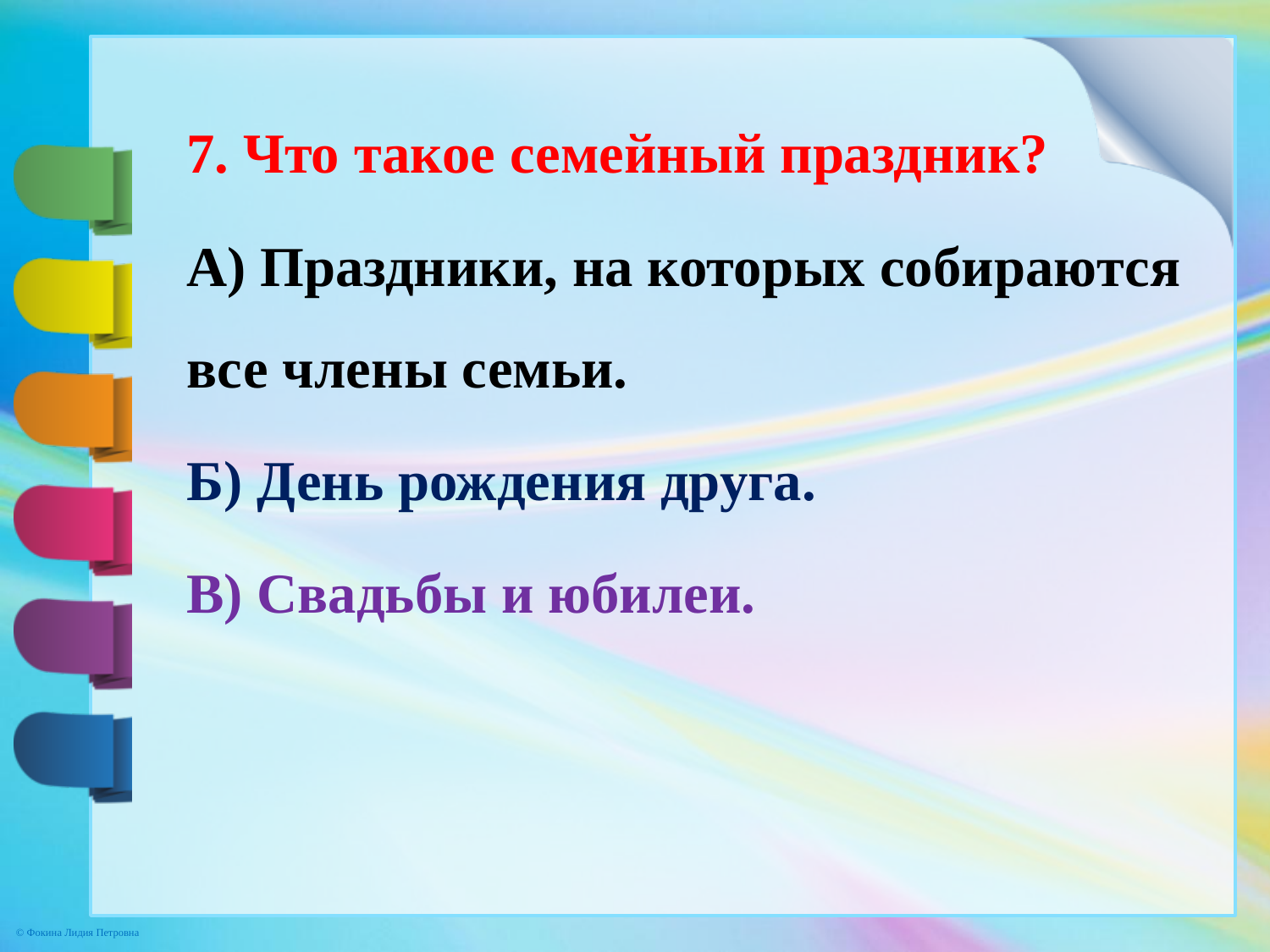

7. Что такое семейный праздник?
А) Праздники, на которых собираются все члены семьи.
Б) День рождения друга.
В) Свадьбы и юбилеи.